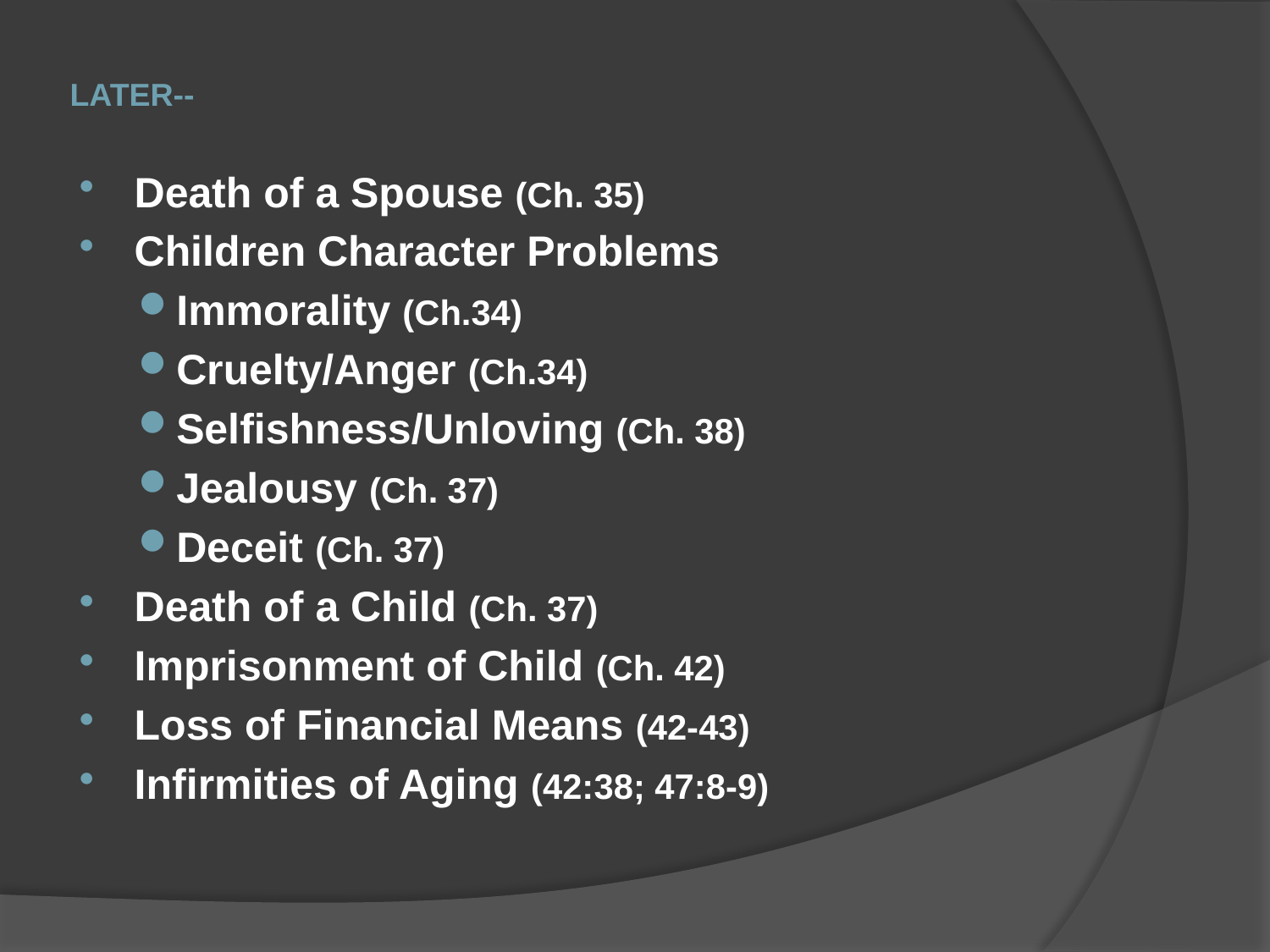

# LATER--
Death of a Spouse (Ch. 35)
Children Character Problems
Immorality (Ch.34)
Cruelty/Anger (Ch.34)
Selfishness/Unloving (Ch. 38)
Jealousy (Ch. 37)
Deceit (Ch. 37)
Death of a Child (Ch. 37)
Imprisonment of Child (Ch. 42)
Loss of Financial Means (42-43)
Infirmities of Aging (42:38; 47:8-9)